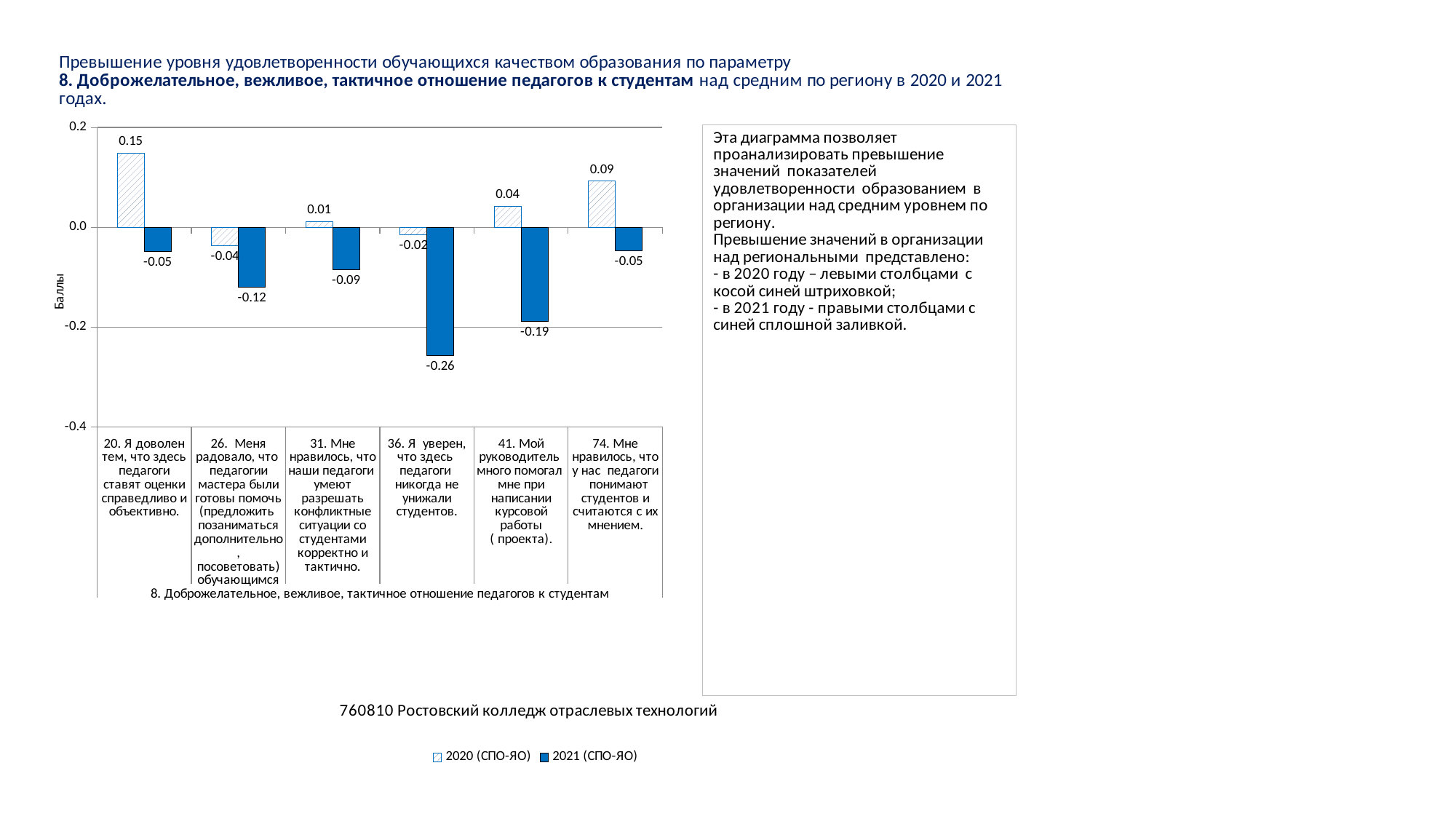

### Chart

| Category | 2020 (СПО-ЯО) | 2021 (СПО-ЯО) |
|---|---|---|
| 20. Я доволен тем, что здесь педагоги ставят оценки справедливо и объективно. | 0.14870030581039817 | -0.04933553649498368 |
| 26.  Меня радовало, что  педагогии мастера были готовы помочь (предложить  позаниматься дополнительно, посоветовать) обучающимся | -0.037603757099169854 | -0.12084951768366547 |
| 31. Мне нравилось, что наши педагоги  умеют разрешать конфликтные ситуации со студентами корректно и тактично. | 0.011260375709916559 | -0.08567377036409773 |
| 36. Я  уверен, что здесь  педагоги  никогда не унижали студентов. | -0.015530799475753199 | -0.25709762797010427 |
| 41. Мой руководитель  много помогал  мне при написании курсовой работы ( проекта). | 0.04186325906509314 | -0.18848147146540395 |
| 74. Мне нравилось, что у нас  педагоги   понимают студентов и считаются с их мнением. | 0.09260594145915313 | -0.04667711247334427 |